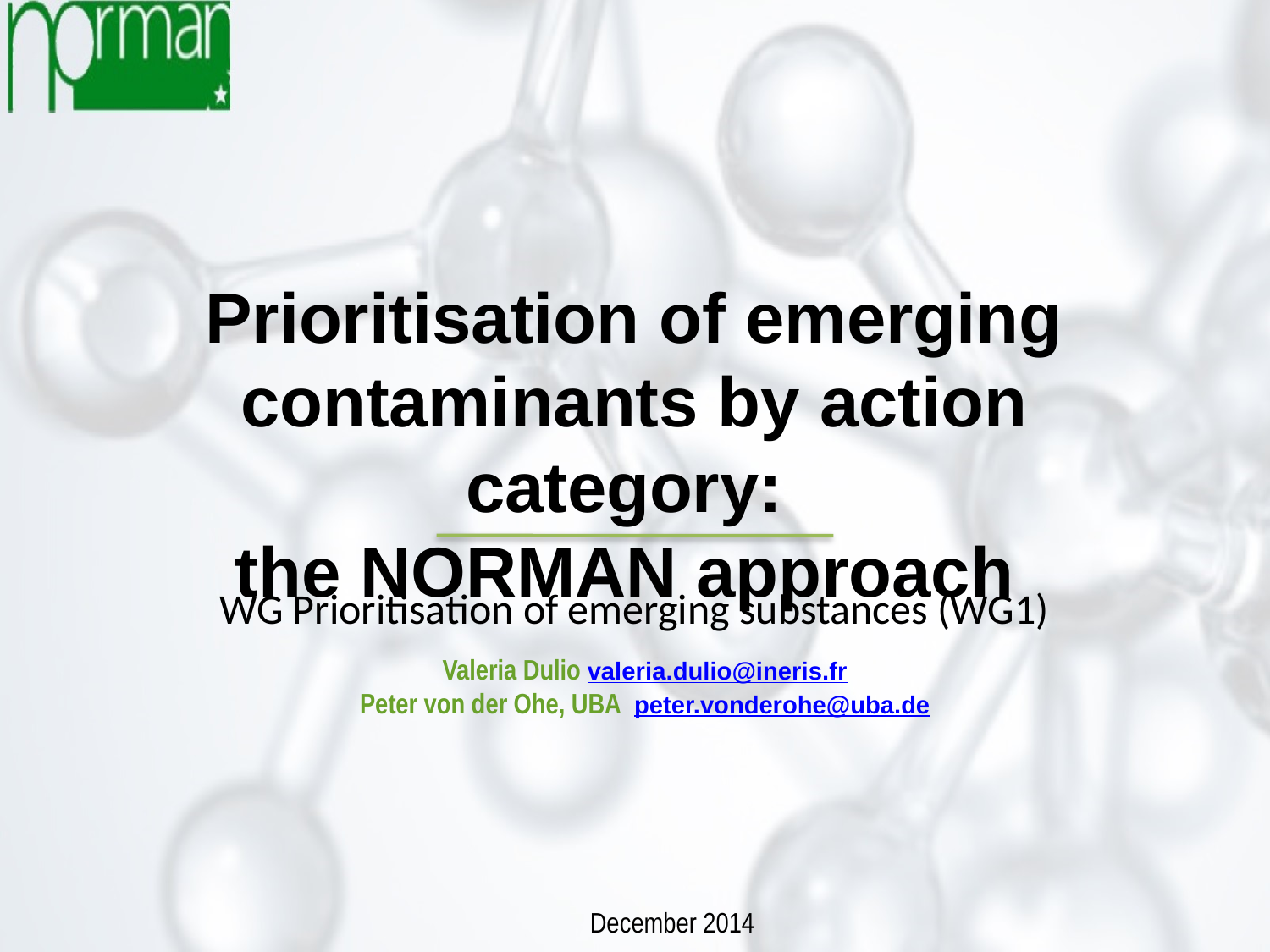

Prioritisation of emerging
contaminants by action category:
the NORMAN approach
WG Prioritisation of emerging substances (WG1)
Valeria Dulio valeria.dulio@ineris.fr
Peter von der Ohe, UBA  peter.vonderohe@uba.de
December 2014